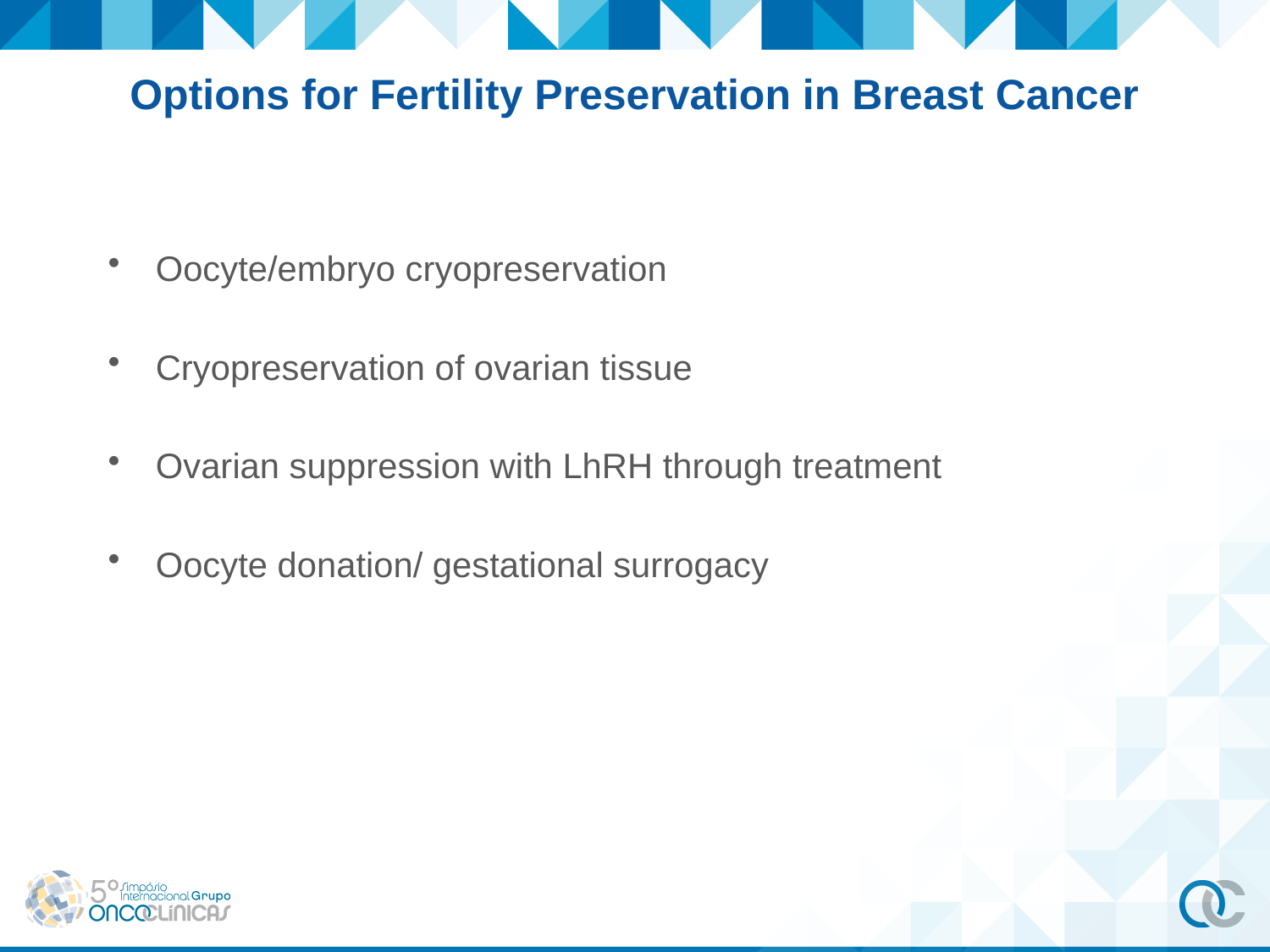

Options for Fertility Preservation in Breast Cancer

Oocyte/embryo cryopreservation

Cryopreservation of ovarian tissue

Ovarian suppression with LhRH through treatment

Oocyte donation/ gestational surrogacy